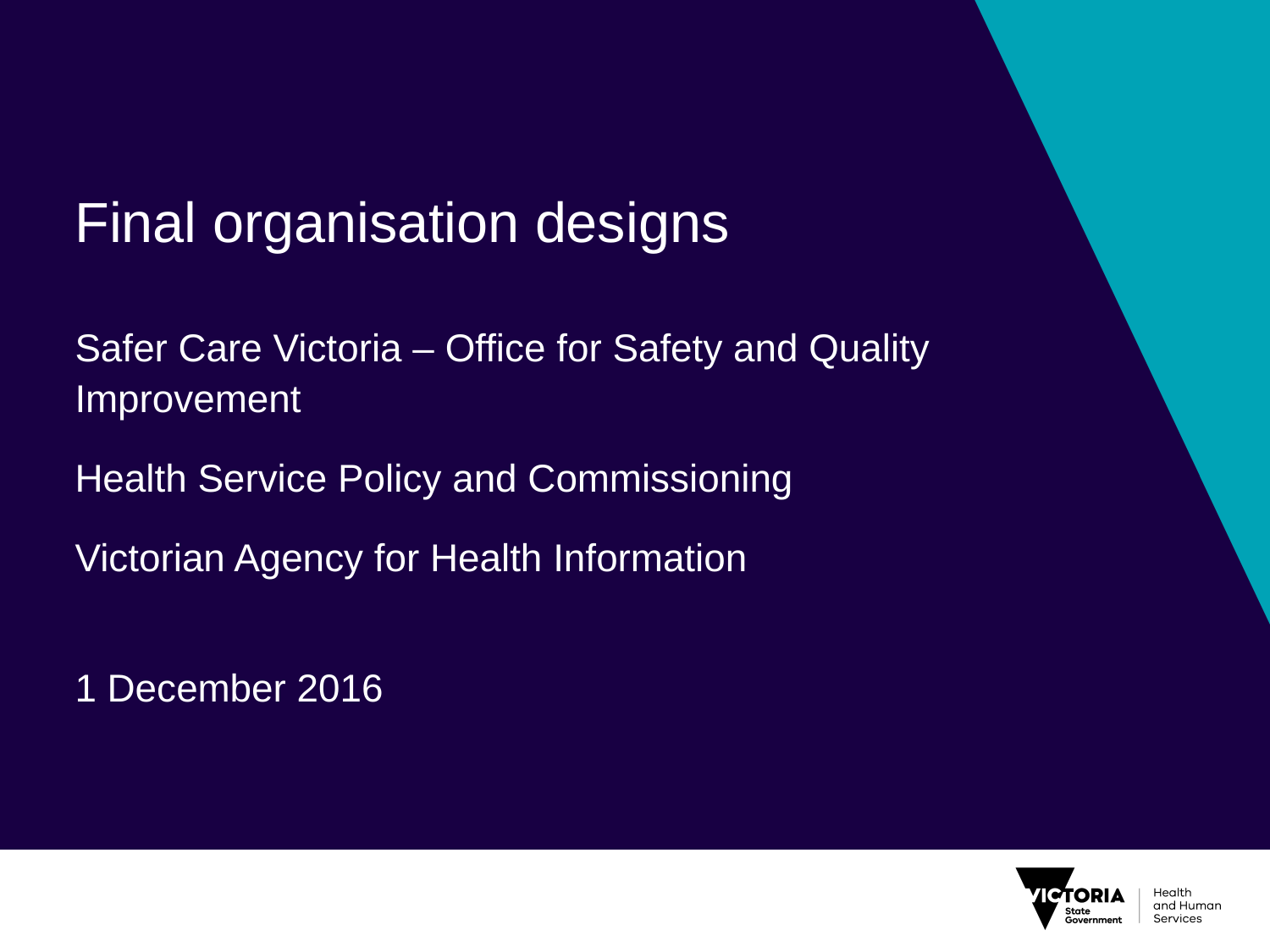

# Final organisation designs
Safer Care Victoria – Office for Safety and Quality Improvement
Health Service Policy and Commissioning
Victorian Agency for Health Information
1 December 2016